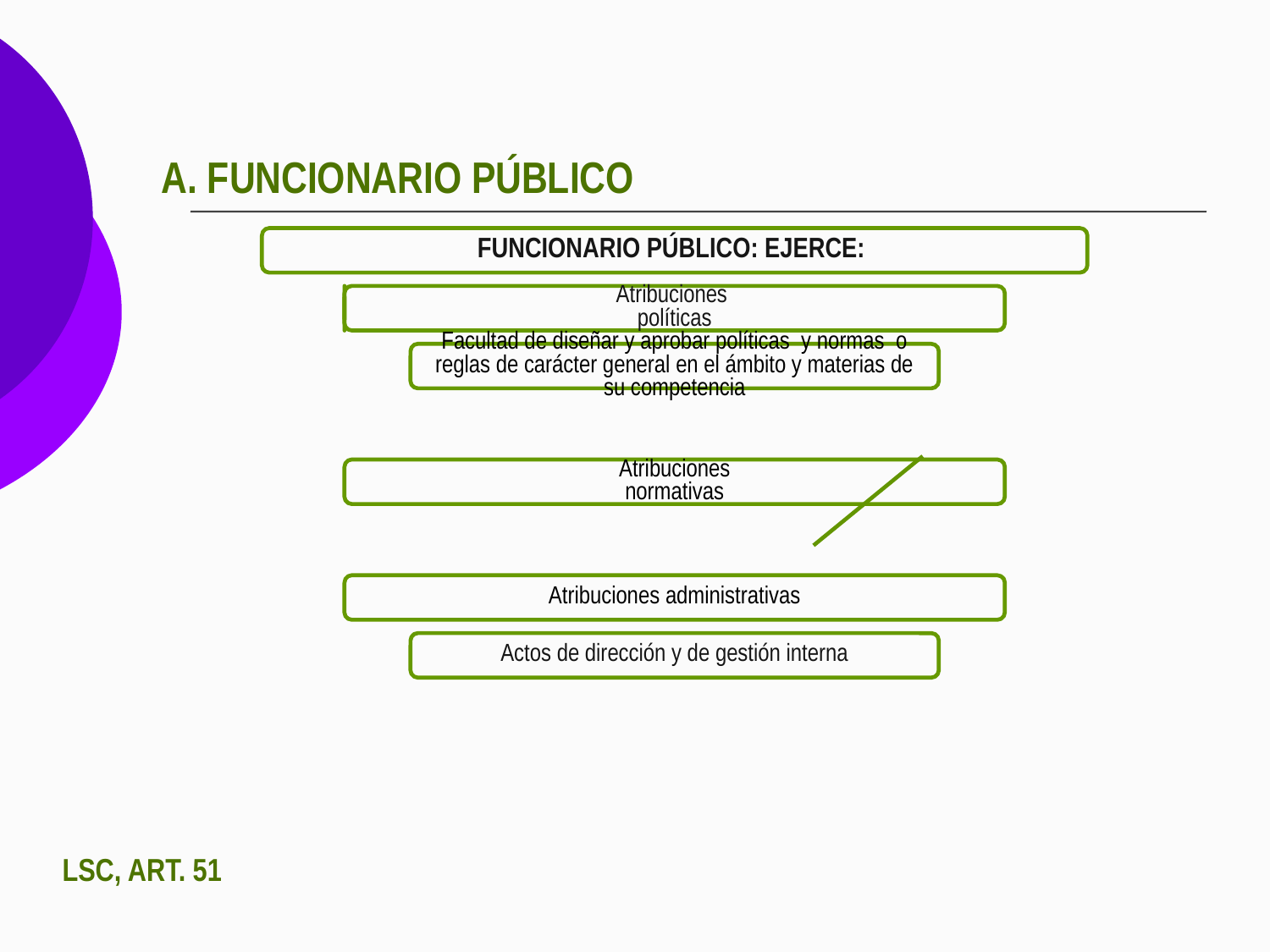

# A. FUNCIONARIO PÚBLICO
FUNCIONARIO PÚBLICO: EJERCE:
Atribuciones
políticas
Facultad de diseñar y aprobar políticas  y normas  o reglas de carácter general en el ámbito y materias de su competencia
Atribuciones
normativas
Atribuciones administrativas
Actos de dirección y de gestión interna
LSC, ART. 51